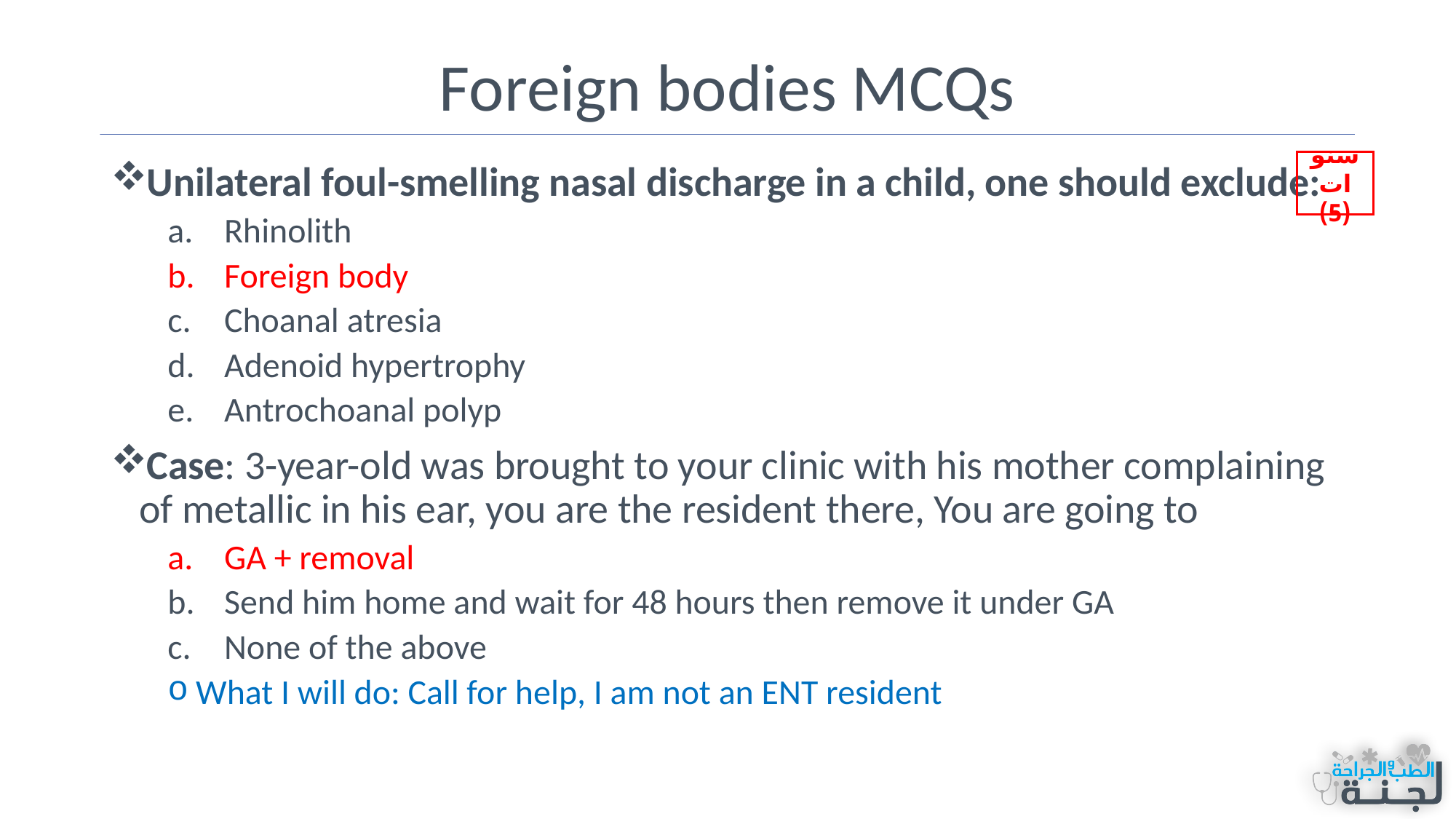

# Foreign bodies MCQs
سنوات (5)
Unilateral foul-smelling nasal discharge in a child, one should exclude:
Rhinolith
Foreign body
Choanal atresia
Adenoid hypertrophy
Antrochoanal polyp
Case: 3-year-old was brought to your clinic with his mother complaining of metallic in his ear, you are the resident there, You are going to
GA + removal
Send him home and wait for 48 hours then remove it under GA
None of the above
What I will do: Call for help, I am not an ENT resident